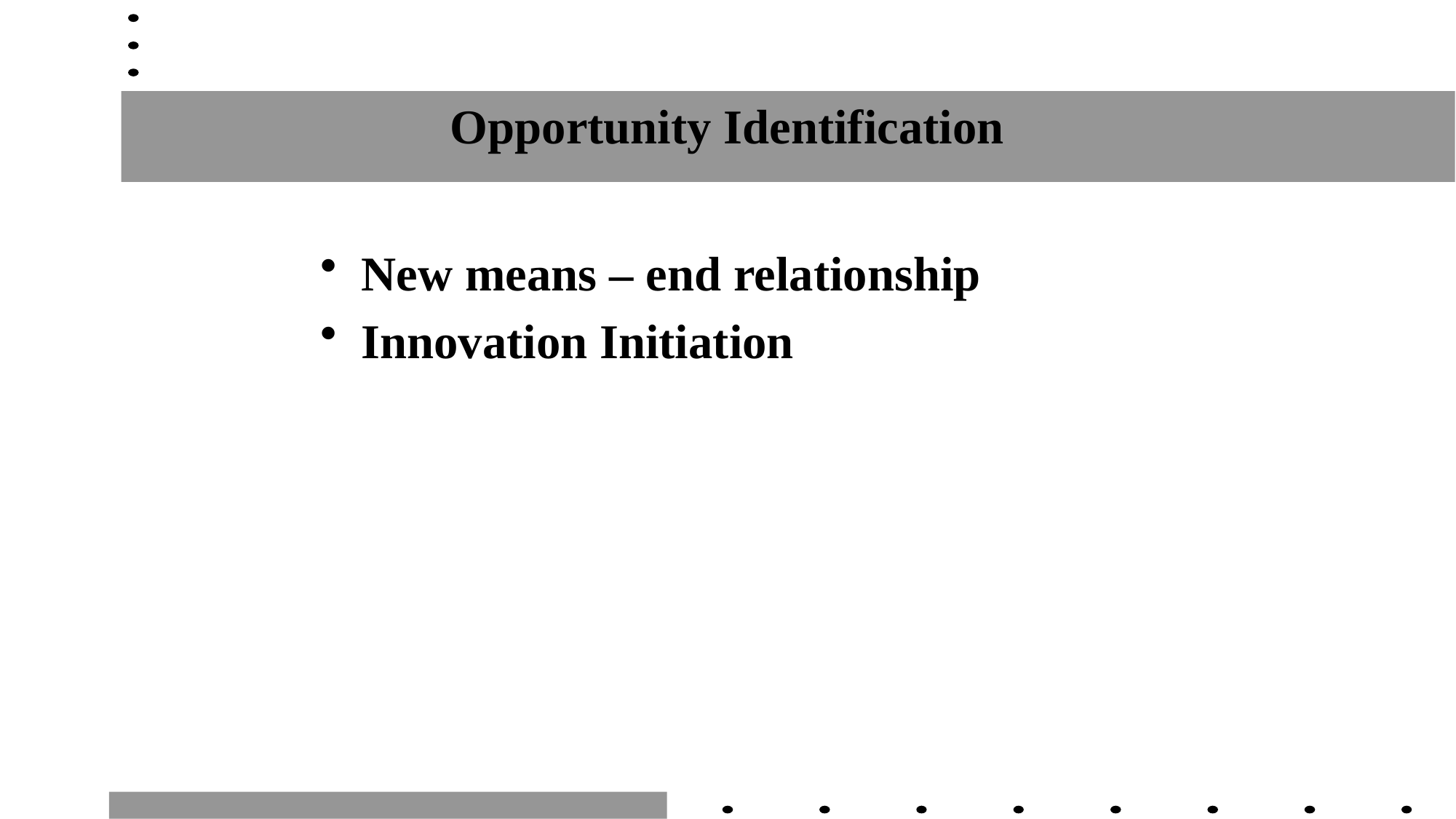

# Opportunity Identification

New means – end relationship
Innovation Initiation